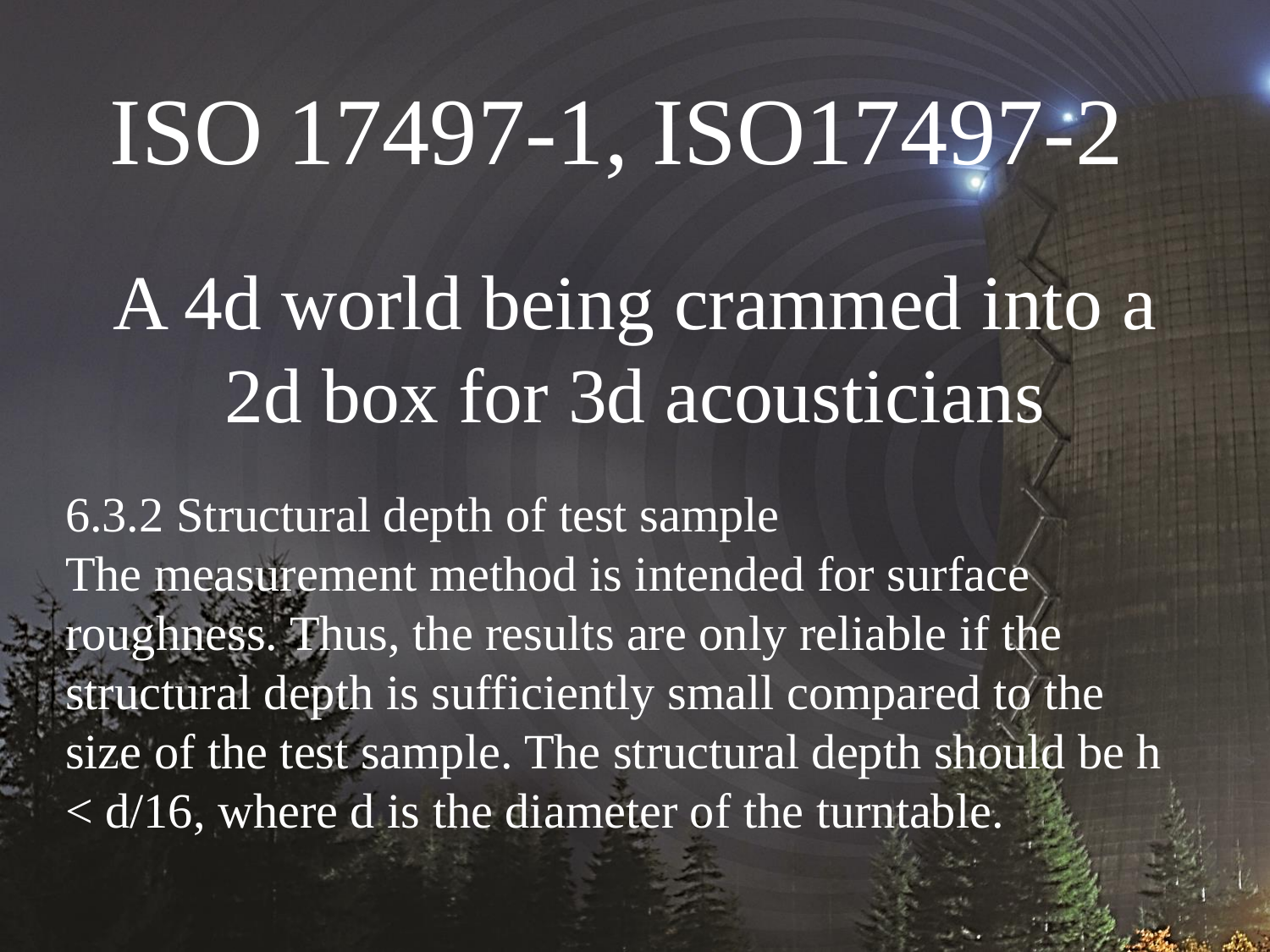

ISO 17497-1, ISO17497-2
# A 4d world being crammed into a 2d box for 3d acousticians
6.3.2 Structural depth of test sample
The measurement method is intended for surface roughness. Thus, the results are only reliable if the structural depth is sufficiently small compared to the size of the test sample. The structural depth should be h < d/16, where d is the diameter of the turntable.